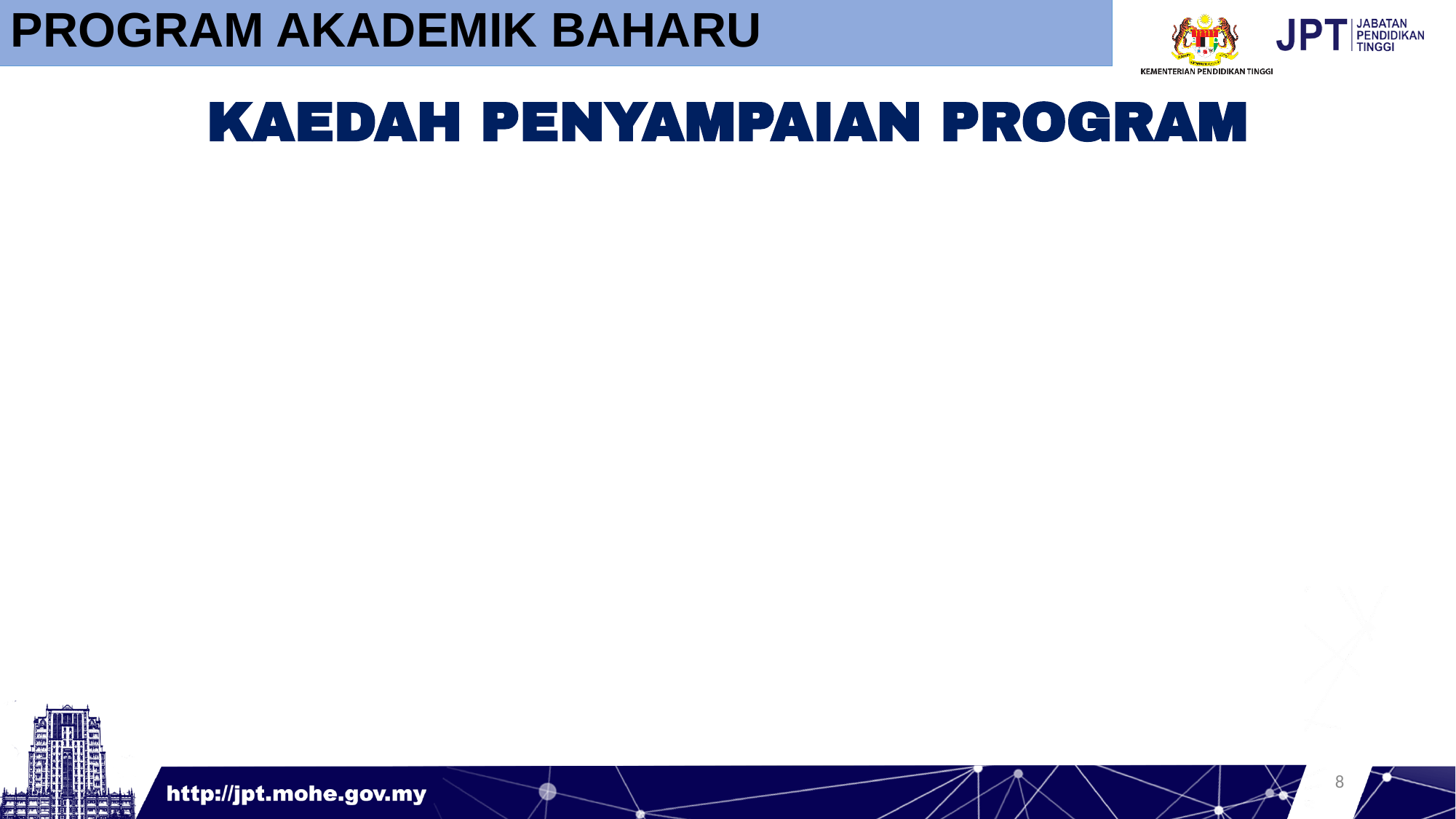

PROGRAM AKADEMIK BAHARU
# KAEDAH PENYAMPAIAN PROGRAM

8